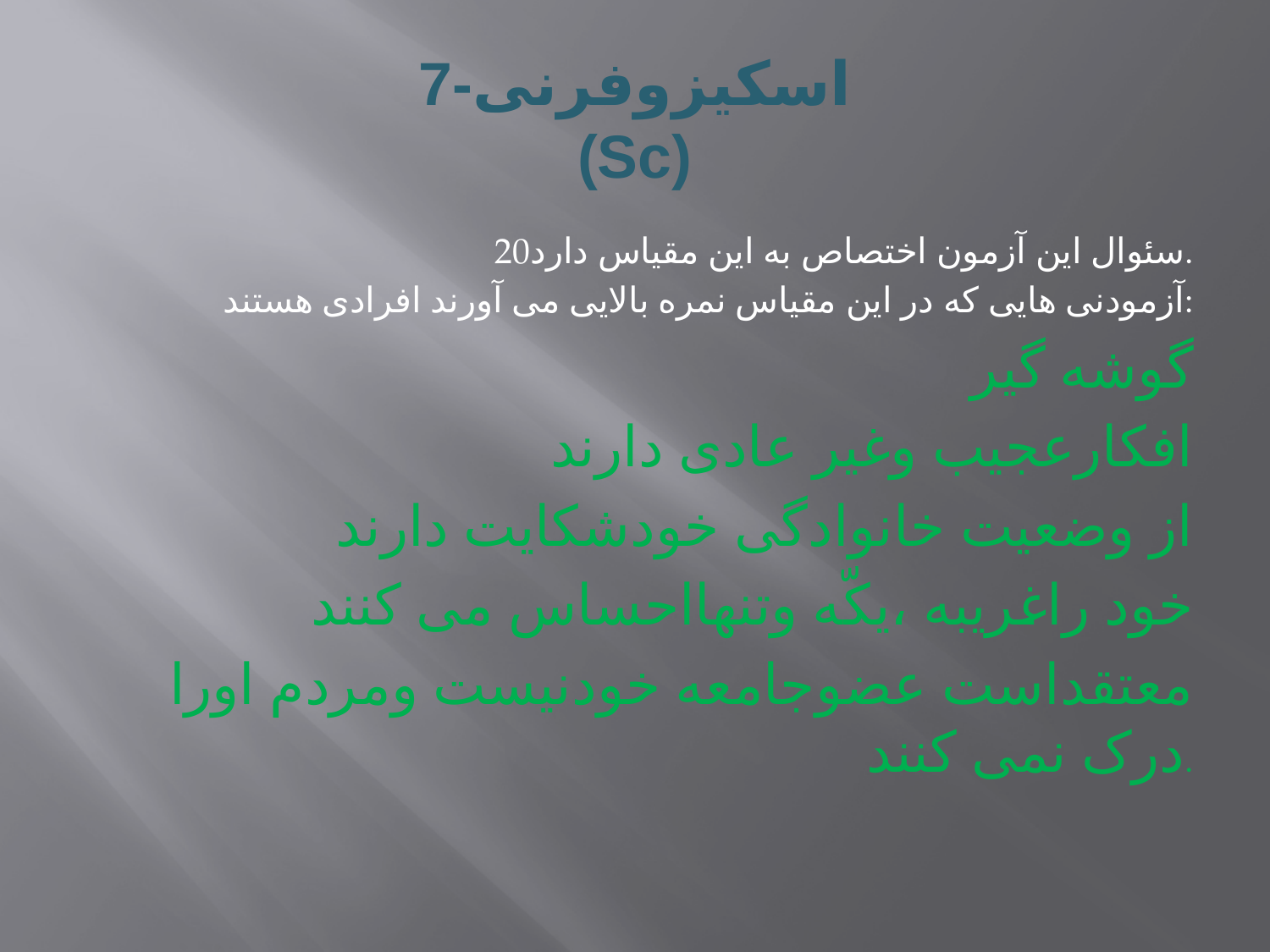

# 7-اسکیزوفرنی (Sc)
20سئوال این آزمون اختصاص به این مقیاس دارد.
آزمودنی هایی که در این مقیاس نمره بالایی می آورند افرادی هستند:
گوشه گیر
افکارعجیب وغیر عادی دارند
از وضعیت خانوادگی خودشکایت دارند
خود راغریبه ،یکّه وتنهااحساس می کنند
معتقداست عضوجامعه خودنیست ومردم اورا درک نمی کنند.